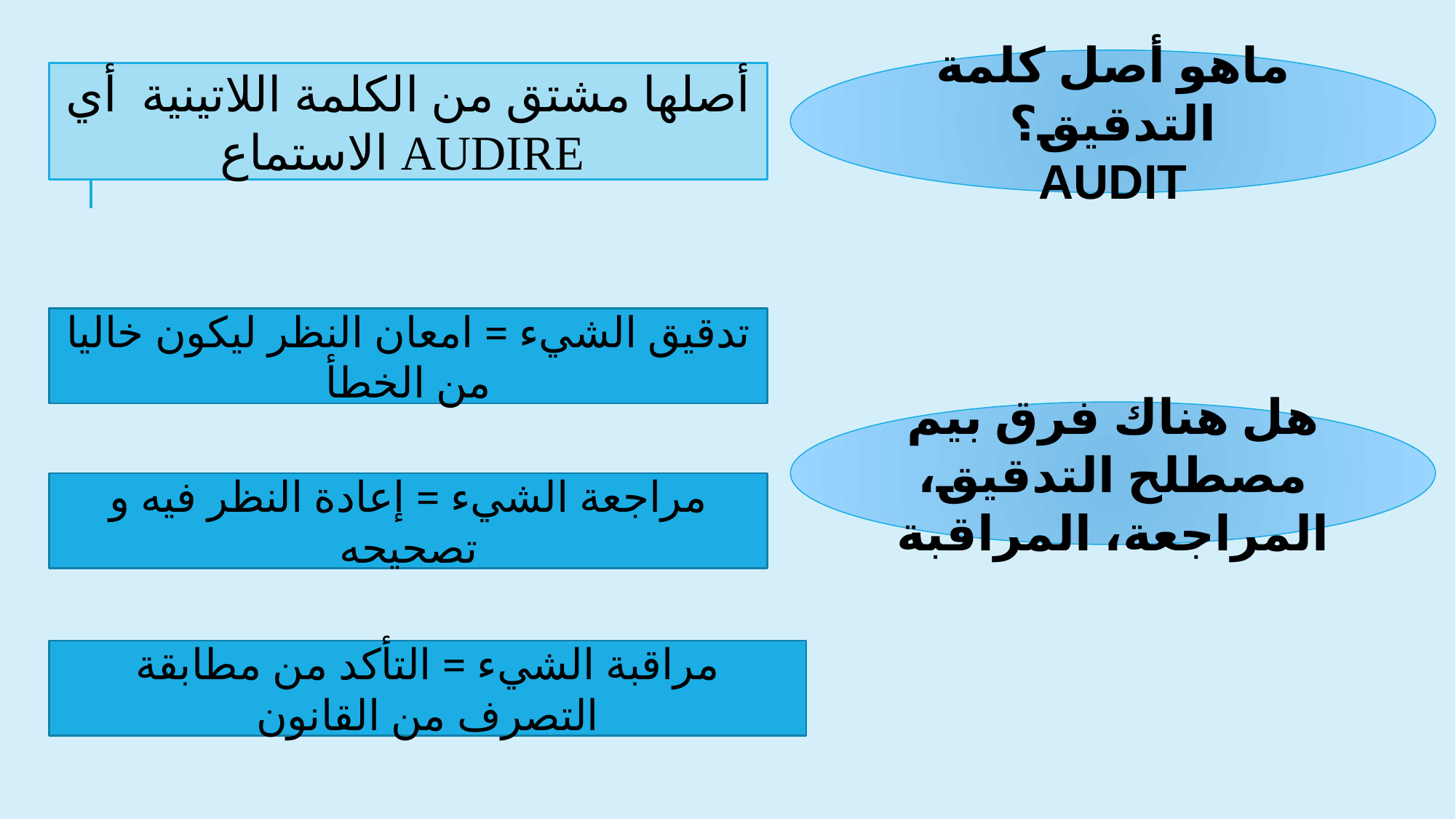

ماهو أصل كلمة التدقيق؟
AUDIT
أصلها مشتق من الكلمة اللاتينية  أي الاستماع AUDIRE
تدقيق الشيء = امعان النظر ليكون خاليا من الخطأ
هل هناك فرق بيم مصطلح التدقيق، المراجعة، المراقبة
مراجعة الشيء = إعادة النظر فيه و تصحيحه
مراقبة الشيء = التأكد من مطابقة التصرف من القانون